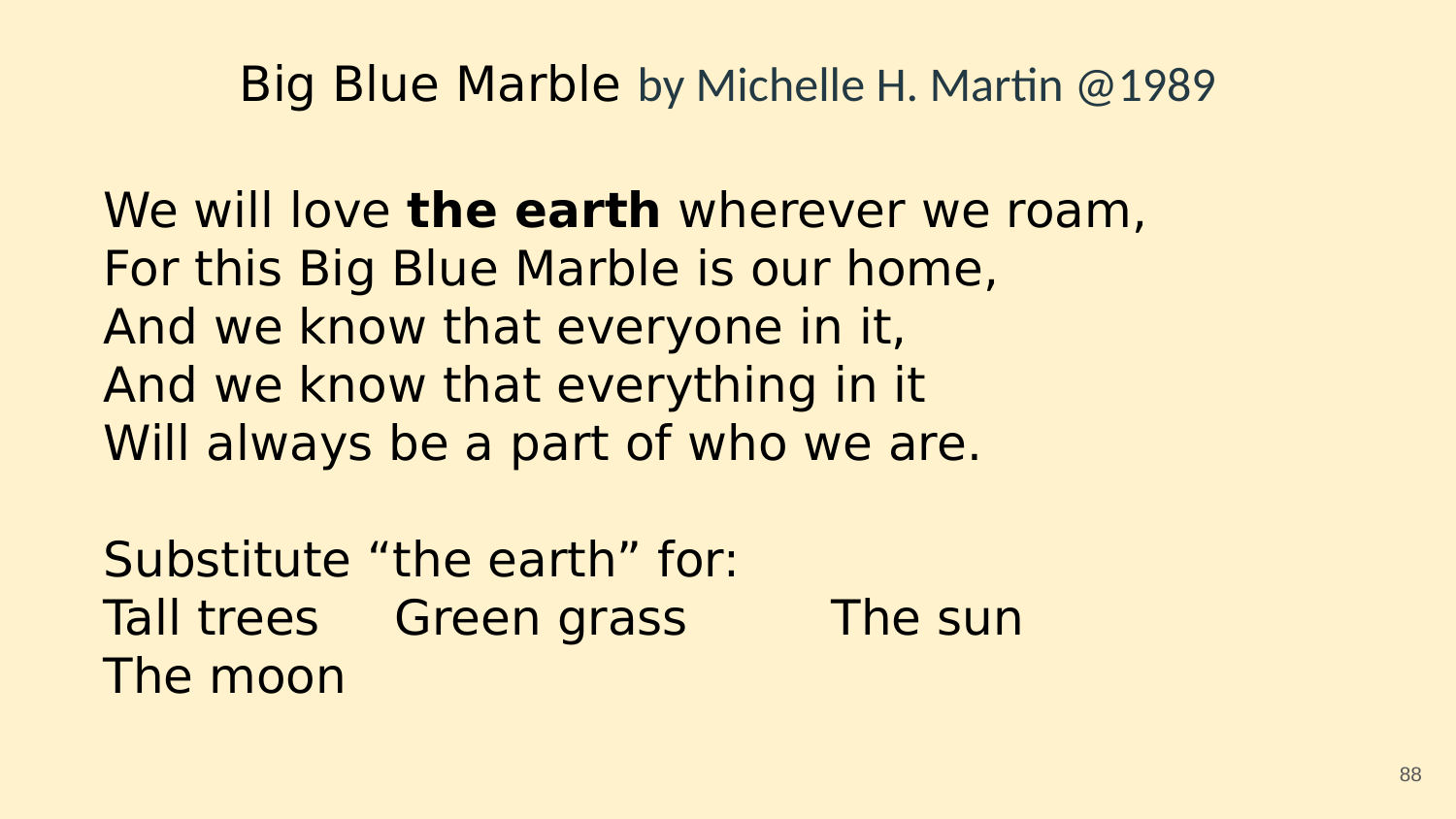

# Big Blue Marble by Michelle H. Martin @1989

We will love the earth wherever we roam,
For this Big Blue Marble is our home,
And we know that everyone in it,
And we know that everything in it
Will always be a part of who we are.

Substitute “the earth” for:
Tall trees	Green grass	The sun		The moon
88